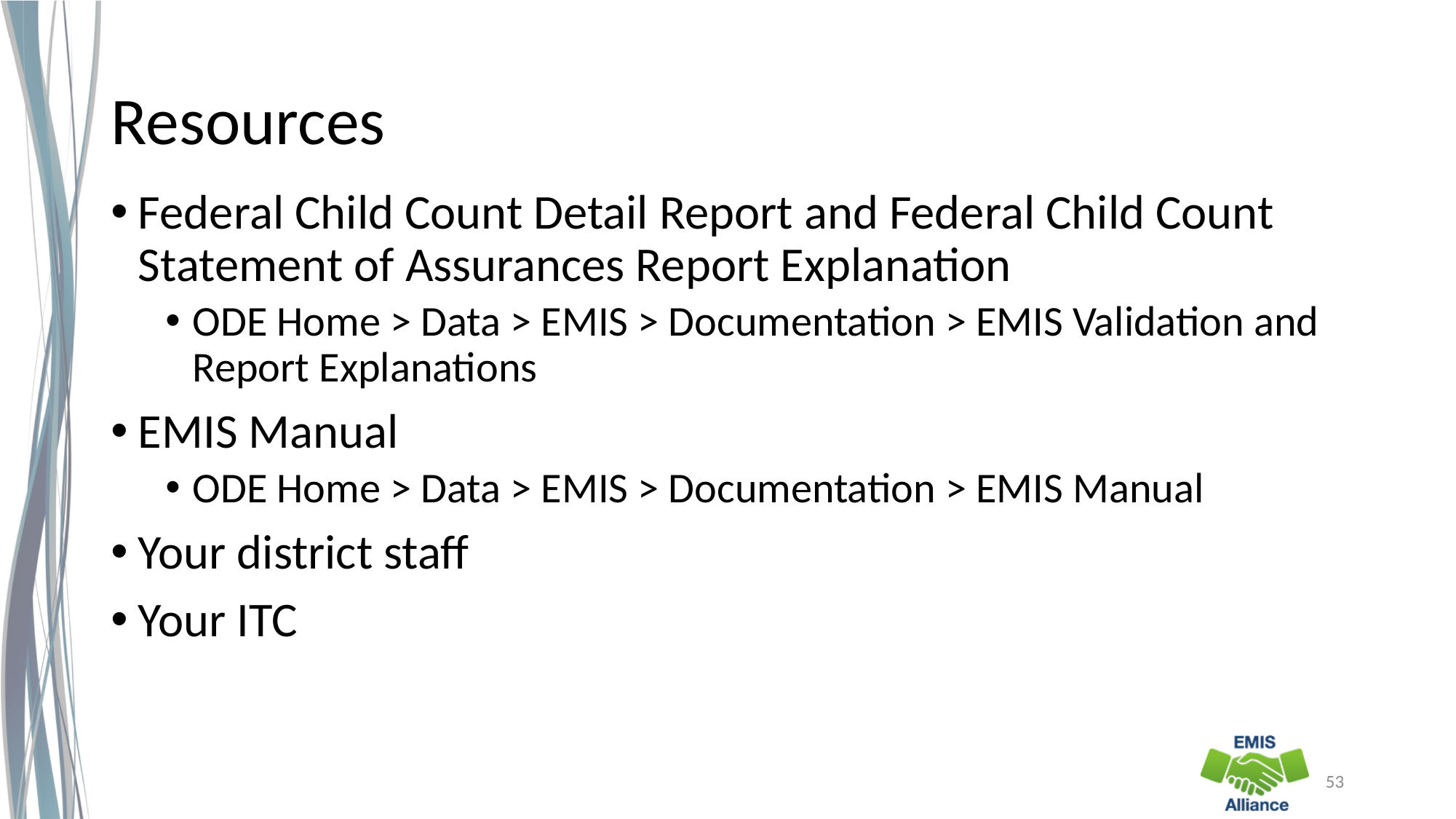

# Resources
Federal Child Count Detail Report and Federal Child Count Statement of Assurances Report Explanation
ODE Home > Data > EMIS > Documentation > EMIS Validation and Report Explanations
EMIS Manual
ODE Home > Data > EMIS > Documentation > EMIS Manual
Your district staff
Your ITC

53